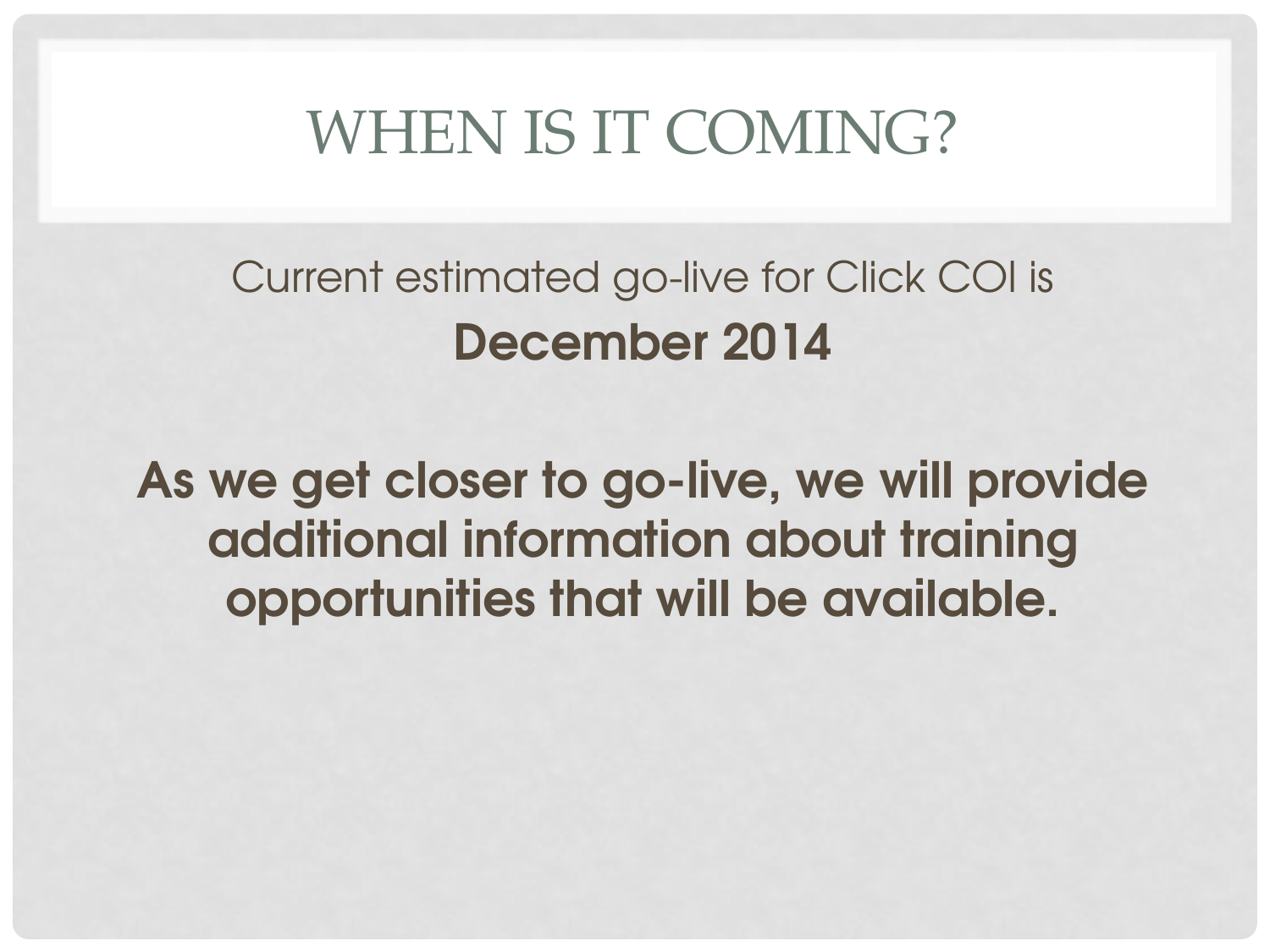

# When is it coming?
Current estimated go-live for Click COI is
December 2014

As we get closer to go-live, we will provide additional information about training opportunities that will be available.